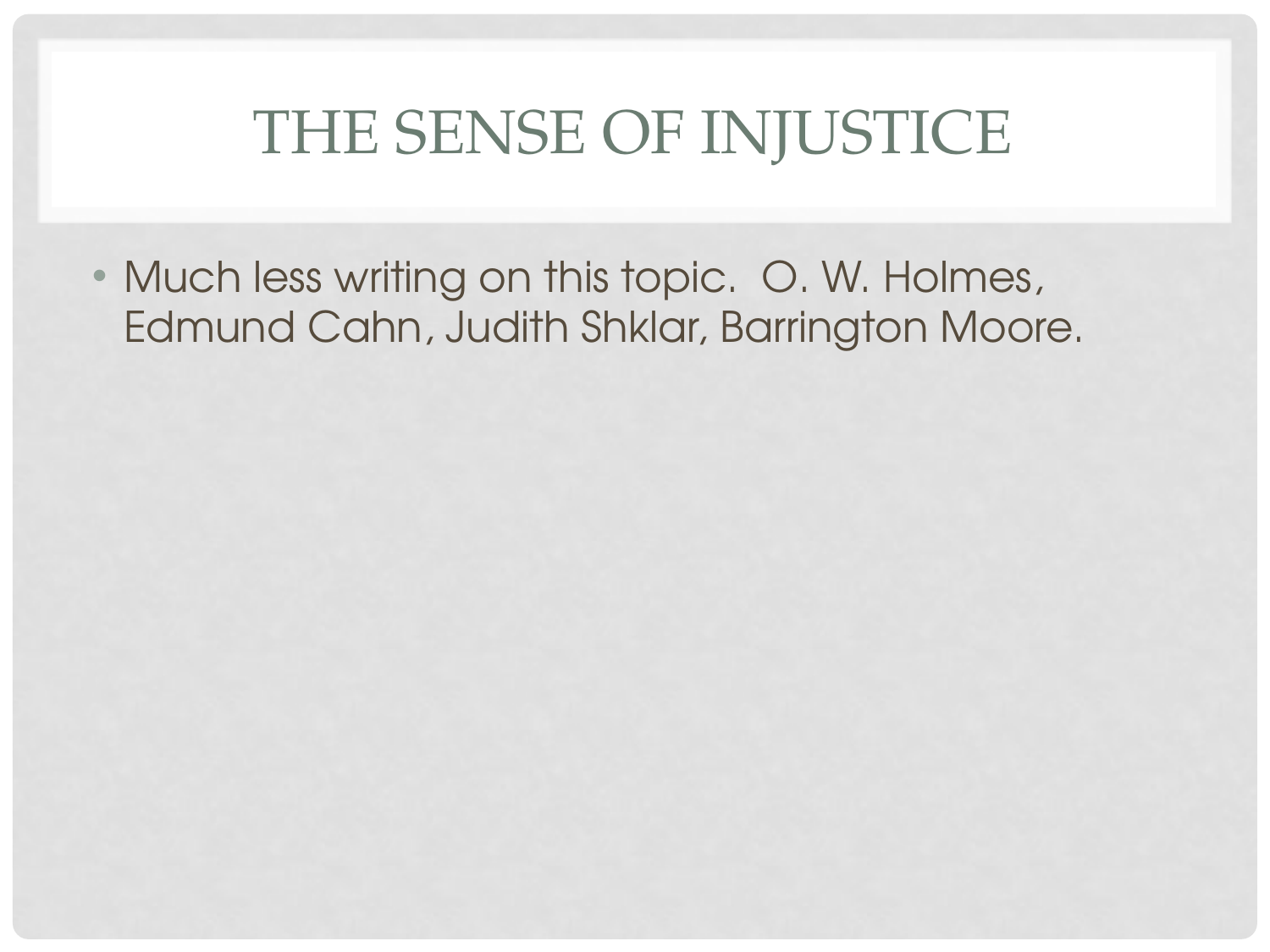

# The Sense of Injustice
Much less writing on this topic.  O. W. Holmes, Edmund Cahn, Judith Shklar, Barrington Moore.